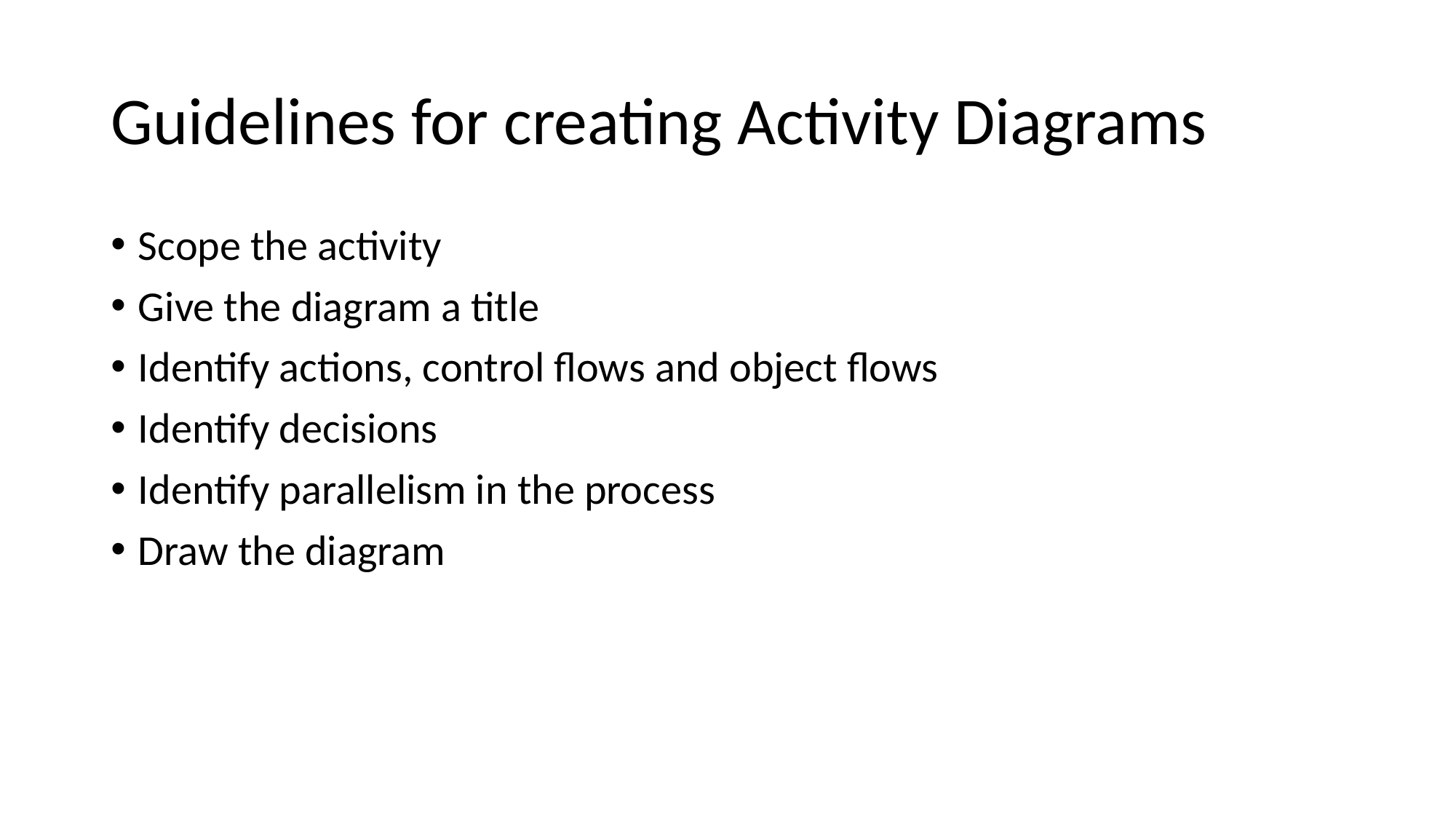

# Guidelines for creating Activity Diagrams
Scope the activity
Give the diagram a title
Identify actions, control flows and object flows
Identify decisions
Identify parallelism in the process
Draw the diagram